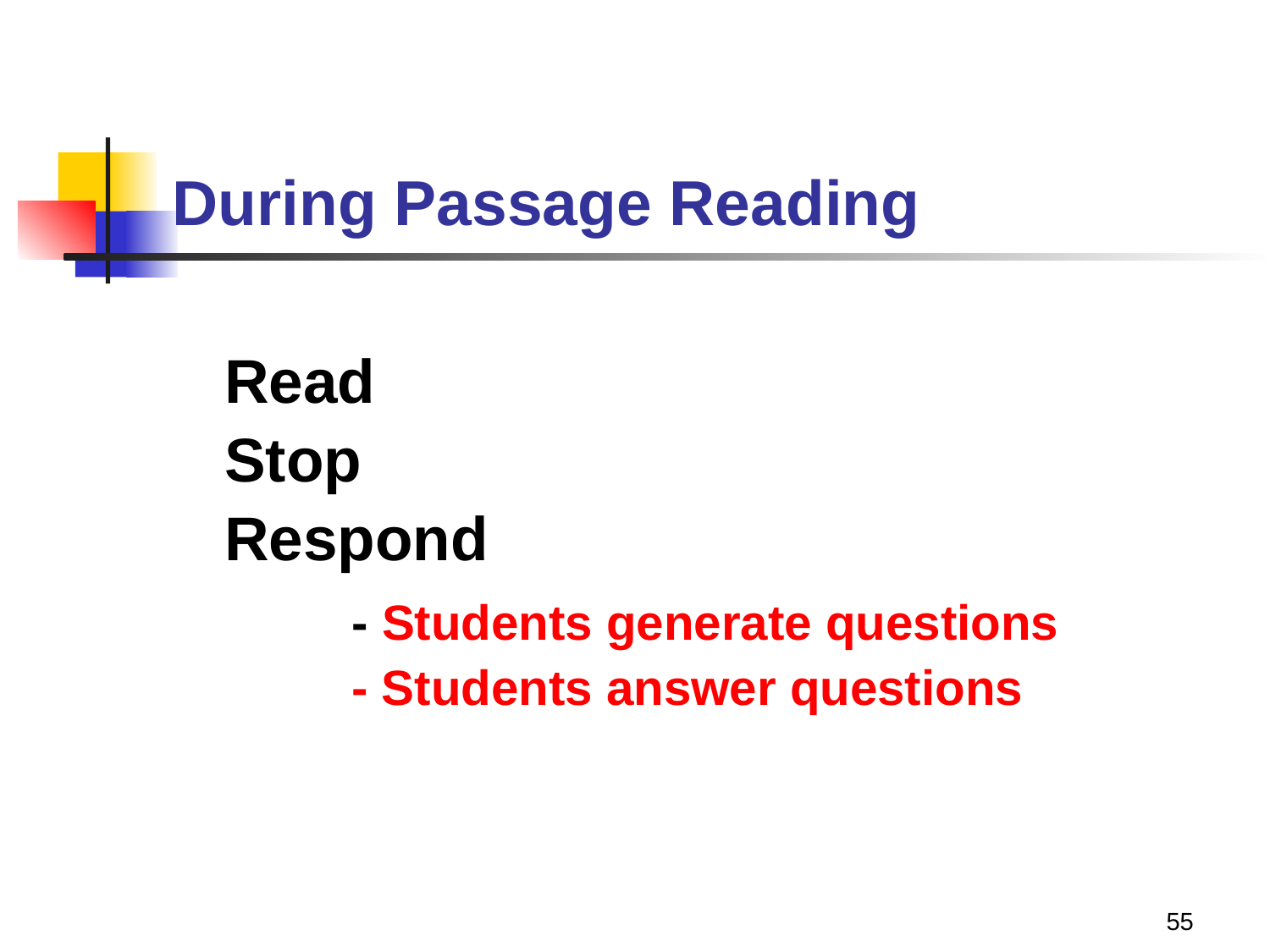

# During Passage Reading

	Read
	Stop
	Respond
		- Students generate questions
		- Students answer questions

55